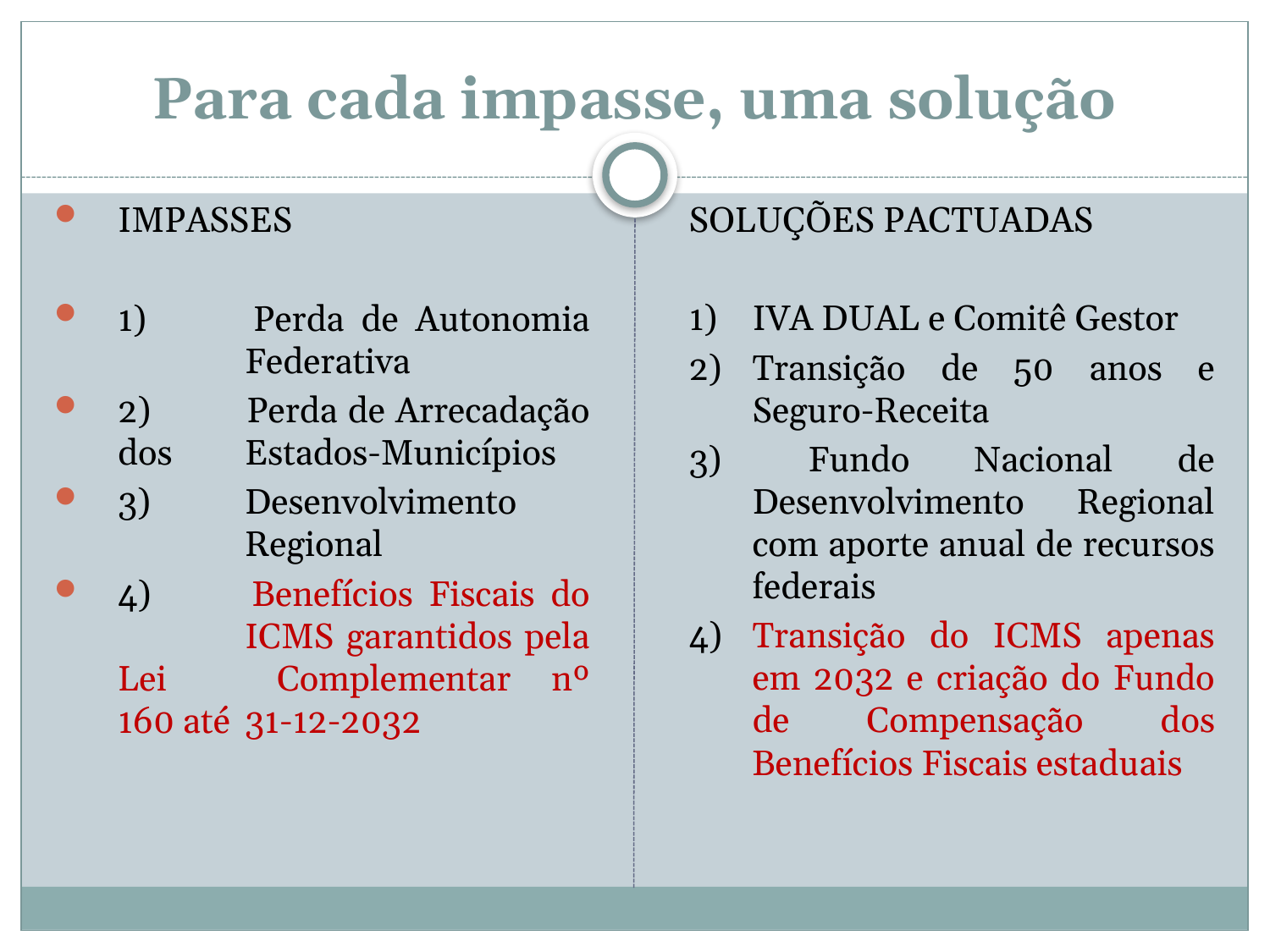

# Para cada impasse, uma solução
IMPASSES

1) 	Perda de Autonomia 	Federativa
2) 	Perda de Arrecadação dos 	Estados-Municípios
3)	Desenvolvimento 	Regional
4) 	Benefícios Fiscais do 	ICMS garantidos pela Lei 	Complementar nº 160 até 	31-12-2032

SOLUÇÕES PACTUADAS

1) 	IVA DUAL e Comitê Gestor
2)	Transição de 50 anos e Seguro-Receita
3) 	Fundo Nacional de Desenvolvimento Regional com aporte anual de recursos federais
4)	Transição do ICMS apenas em 2032 e criação do Fundo de Compensação dos Benefícios Fiscais estaduais